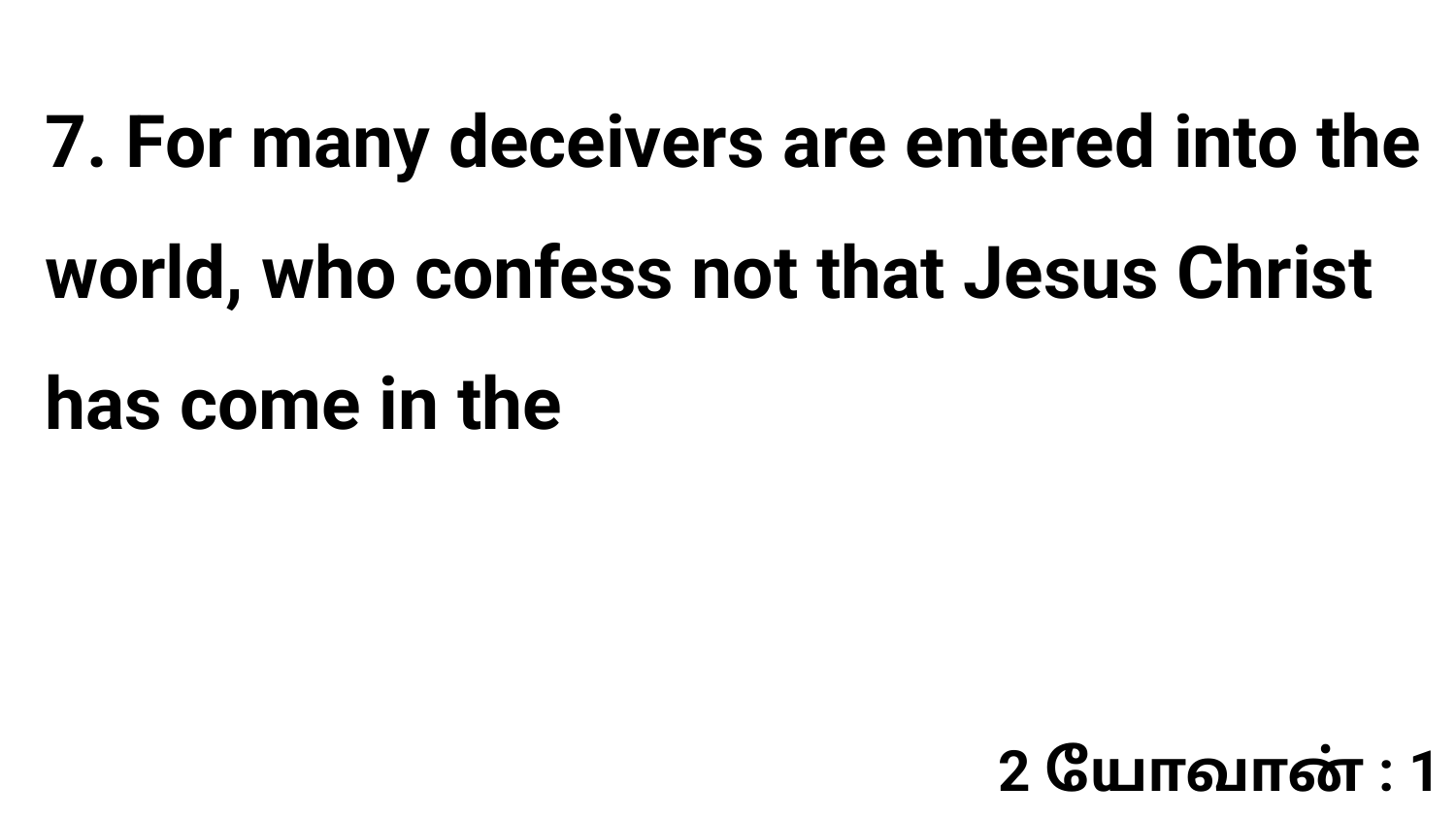

7. For many deceivers are entered into the world, who confess not that Jesus Christ has come in the
2 யோவான் : 1